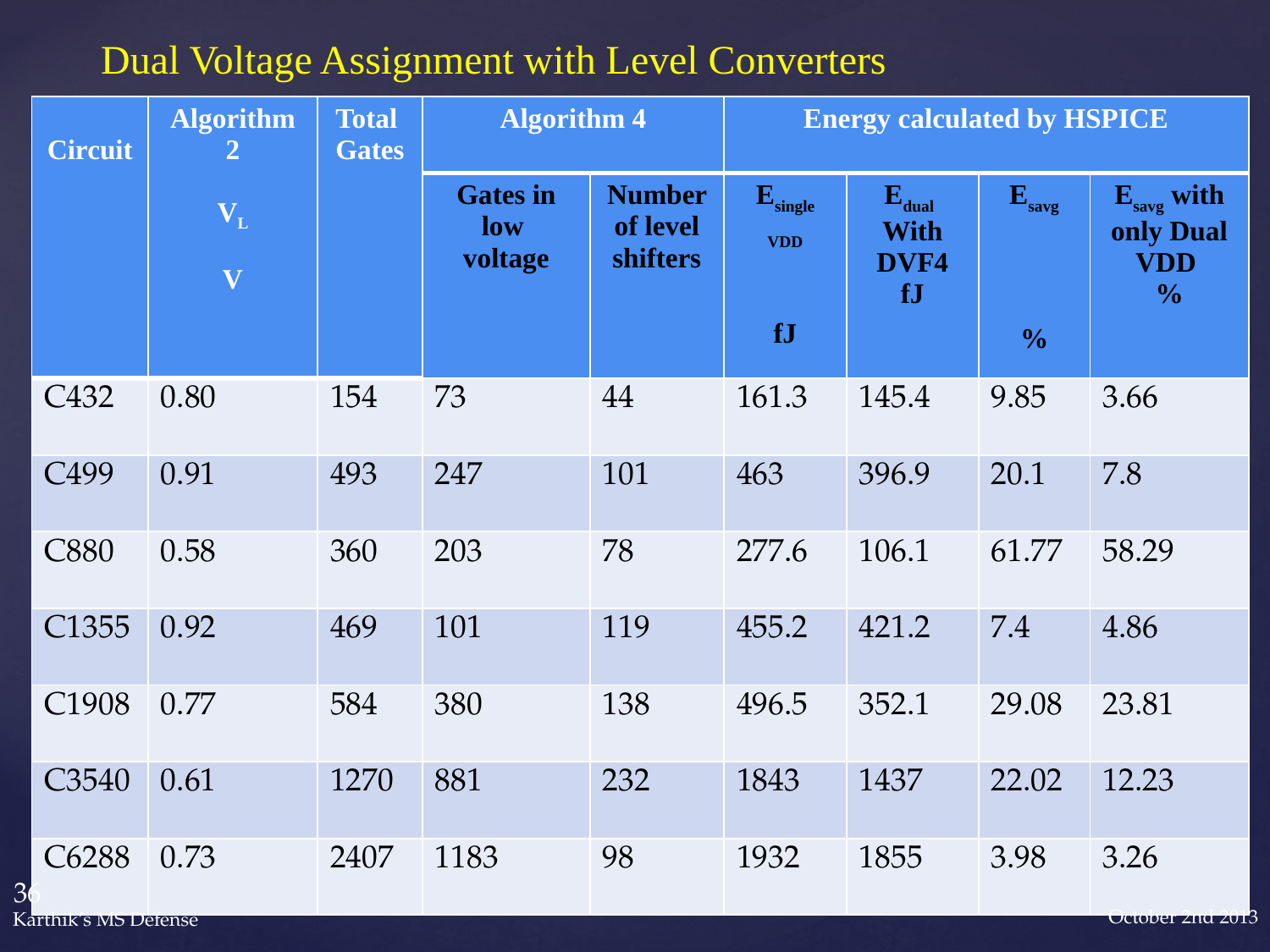

Dual Voltage Assignment with Level Converters
| Circuit | Algorithm 2 VL V | Total Gates | Algorithm 4 |  | Energy calculated by HSPICE |  |  |  |
| --- | --- | --- | --- | --- | --- | --- | --- | --- |
|  |  |  | Gates in low voltage | Number of level shifters | Esingle VDD fJ | Edual With DVF4 fJ | Esavg % | Esavg with only Dual VDD % |
| C432 | 0.80 | 154 | 73 | 44 | 161.3 | 145.4 | 9.85 | 3.66 |
| C499 | 0.91 | 493 | 247 | 101 | 463 | 396.9 | 20.1 | 7.8 |
| C880 | 0.58 | 360 | 203 | 78 | 277.6 | 106.1 | 61.77 | 58.29 |
| C1355 | 0.92 | 469 | 101 | 119 | 455.2 | 421.2 | 7.4 | 4.86 |
| C1908 | 0.77 | 584 | 380 | 138 | 496.5 | 352.1 | 29.08 | 23.81 |
| C3540 | 0.61 | 1270 | 881 | 232 | 1843 | 1437 | 22.02 | 12.23 |
| C6288 | 0.73 | 2407 | 1183 | 98 | 1932 | 1855 | 3.98 | 3.26 |
36
October 2nd 2013
Karthik’s MS Defense